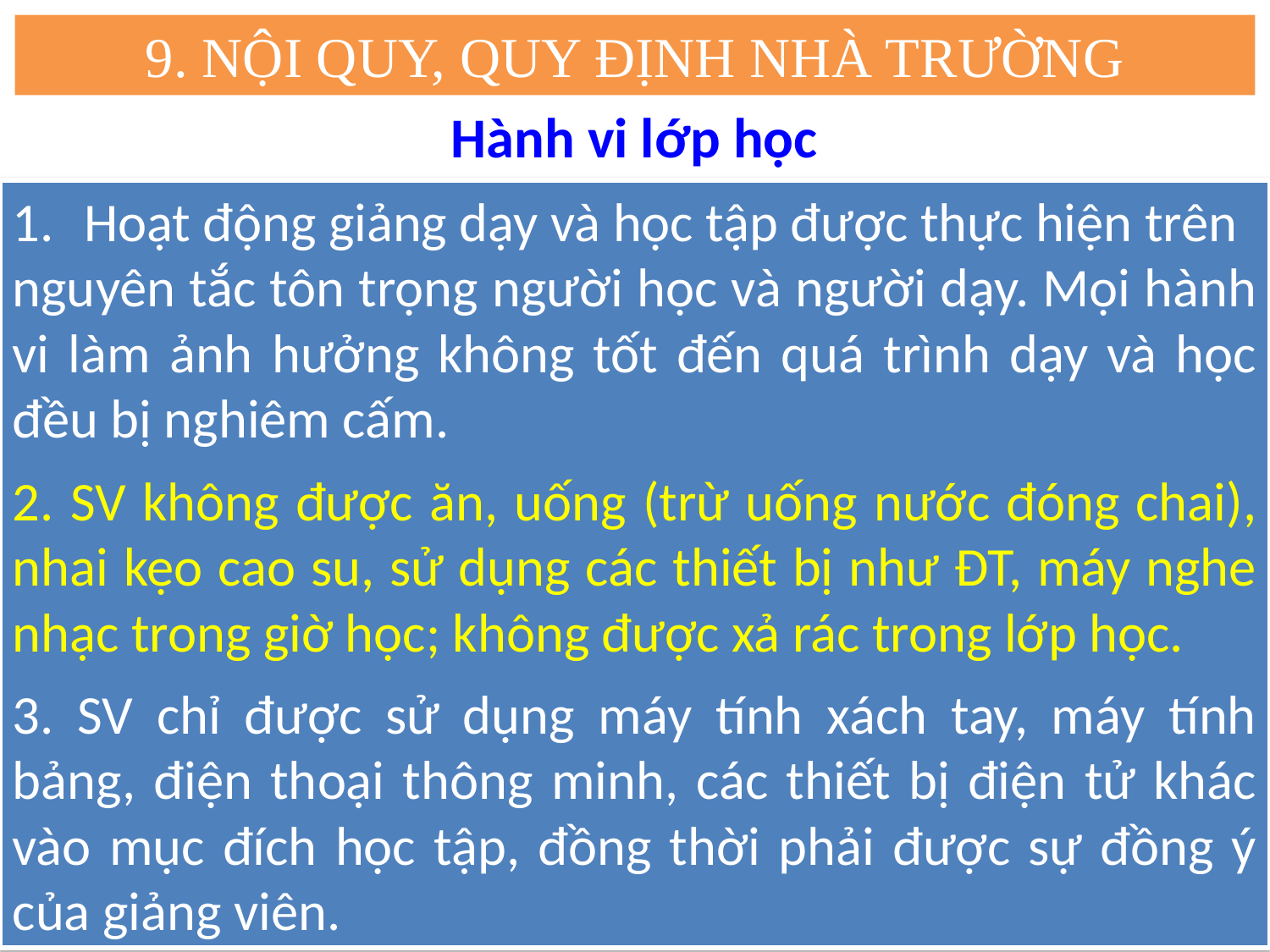

9. NỘI QUY, QUY ĐỊNH NHÀ TRƯỜNG
Hành vi lớp học
Hoạt động giảng dạy và học tập được thực hiện trên
nguyên tắc tôn trọng người học và người dạy. Mọi hành vi làm ảnh hưởng không tốt đến quá trình dạy và học đều bị nghiêm cấm.

2. SV không được ăn, uống (trừ uống nước đóng chai), nhai kẹo cao su, sử dụng các thiết bị như ĐT, máy nghe nhạc trong giờ học; không được xả rác trong lớp học.

3. SV chỉ được sử dụng máy tính xách tay, máy tính bảng, điện thoại thông minh, các thiết bị điện tử khác vào mục đích học tập, đồng thời phải được sự đồng ý của giảng viên.